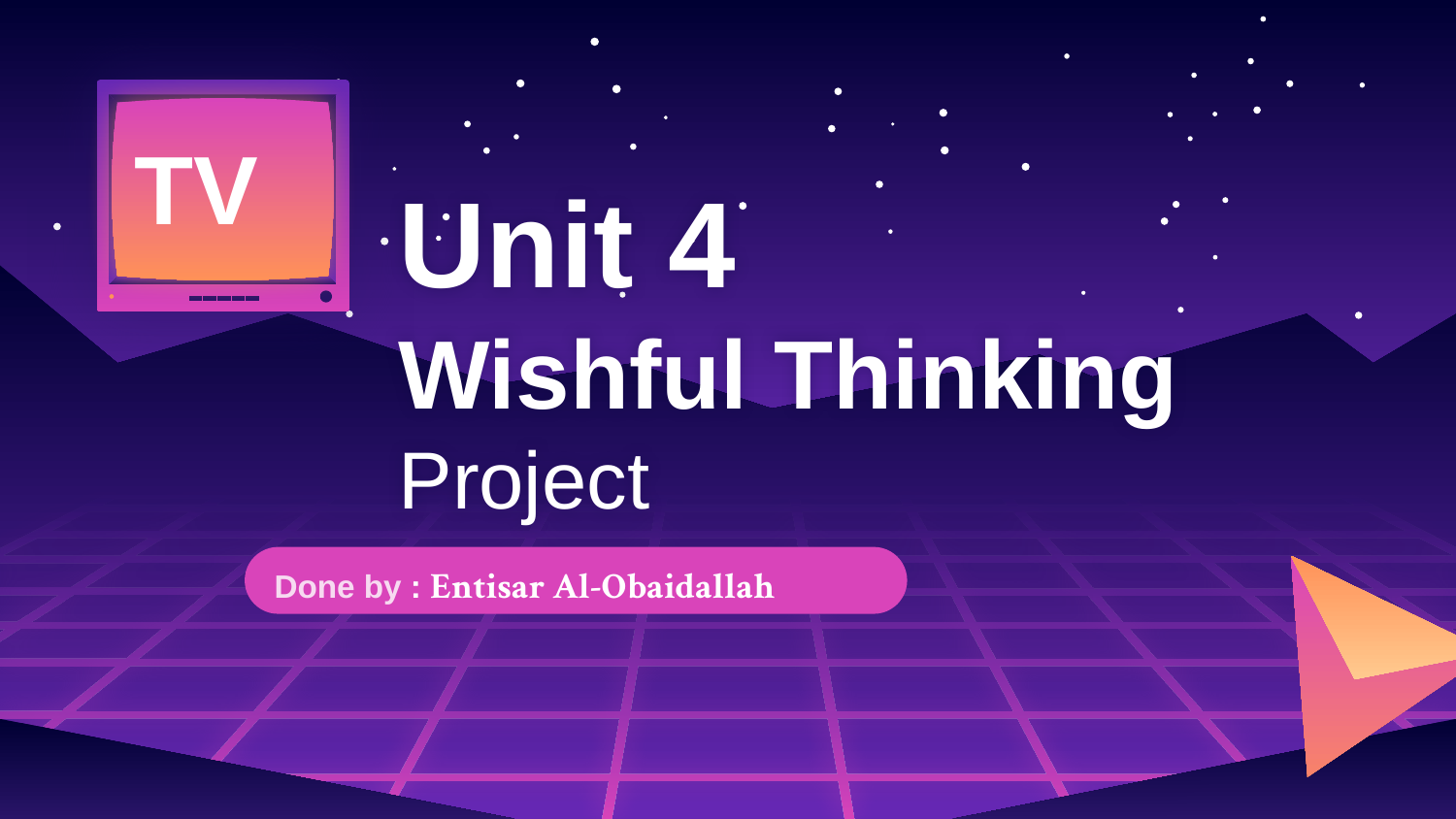

TV
# Unit 4
Wishful Thinking
Project

Done by : Entisar Al-Obaidallah